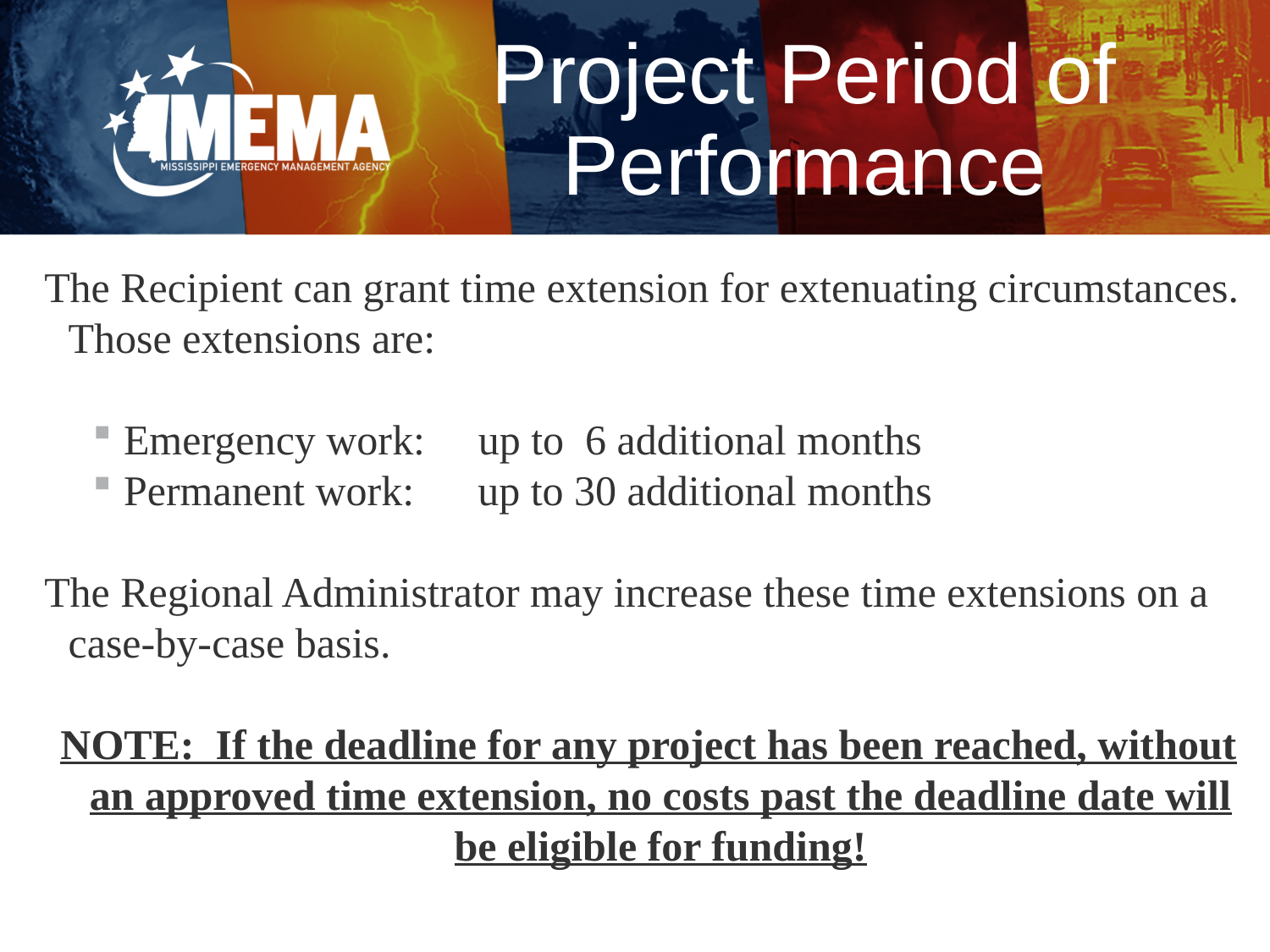

# Project Period of Performance
The Recipient can grant time extension for extenuating circumstances.  Those extensions are:

Emergency work:     up to  6 additional months
Permanent work:      up to 30 additional months

The Regional Administrator may increase these time extensions on a case-by-case basis.

NOTE:  If the deadline for any project has been reached, without an approved time extension, no costs past the deadline date will be eligible for funding!